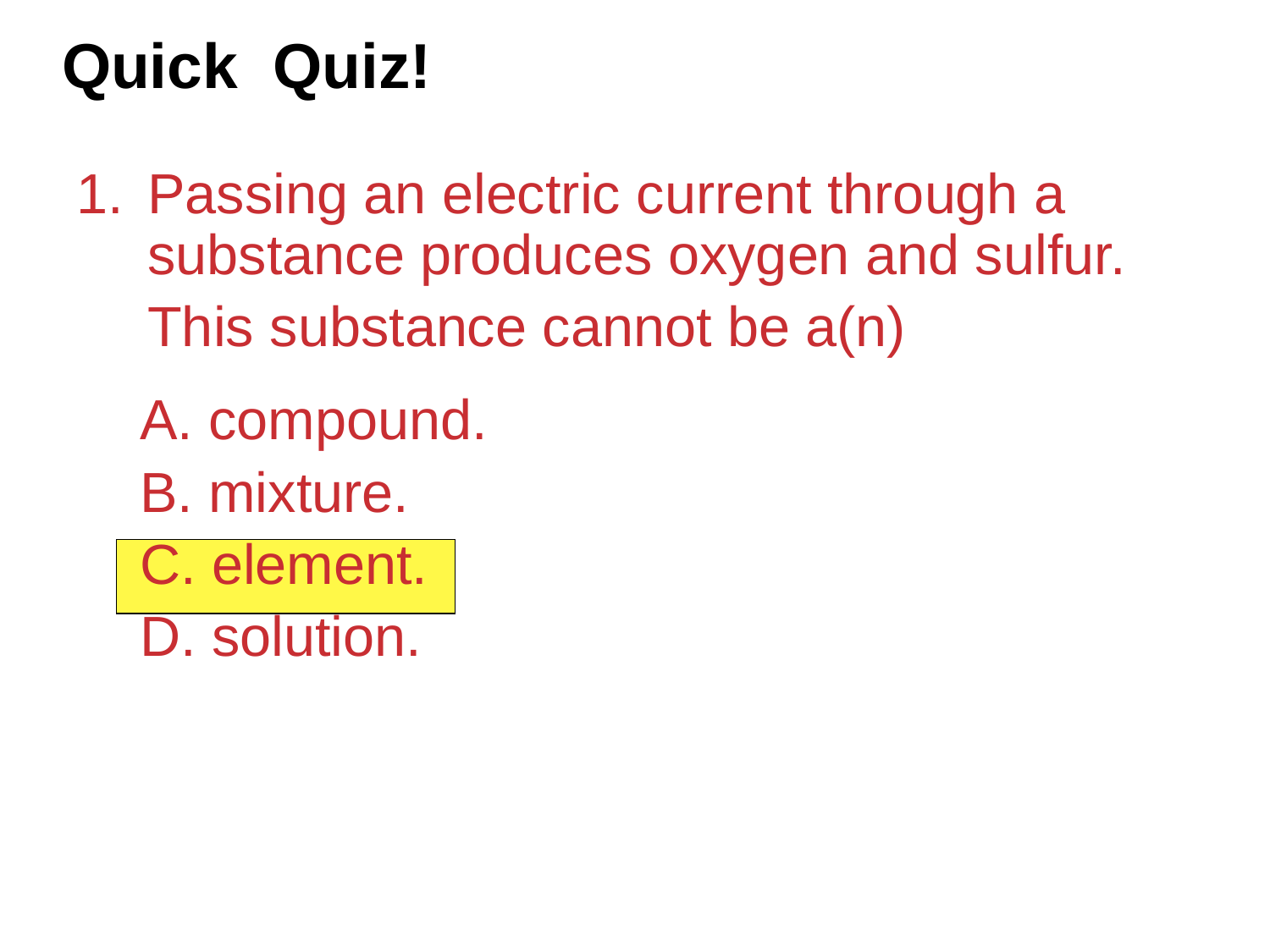

# Quick  Quiz!
Passing an electric current through a substance produces oxygen and sulfur.
	This substance cannot be a(n)
 compound.
 mixture.
 element.
 solution.